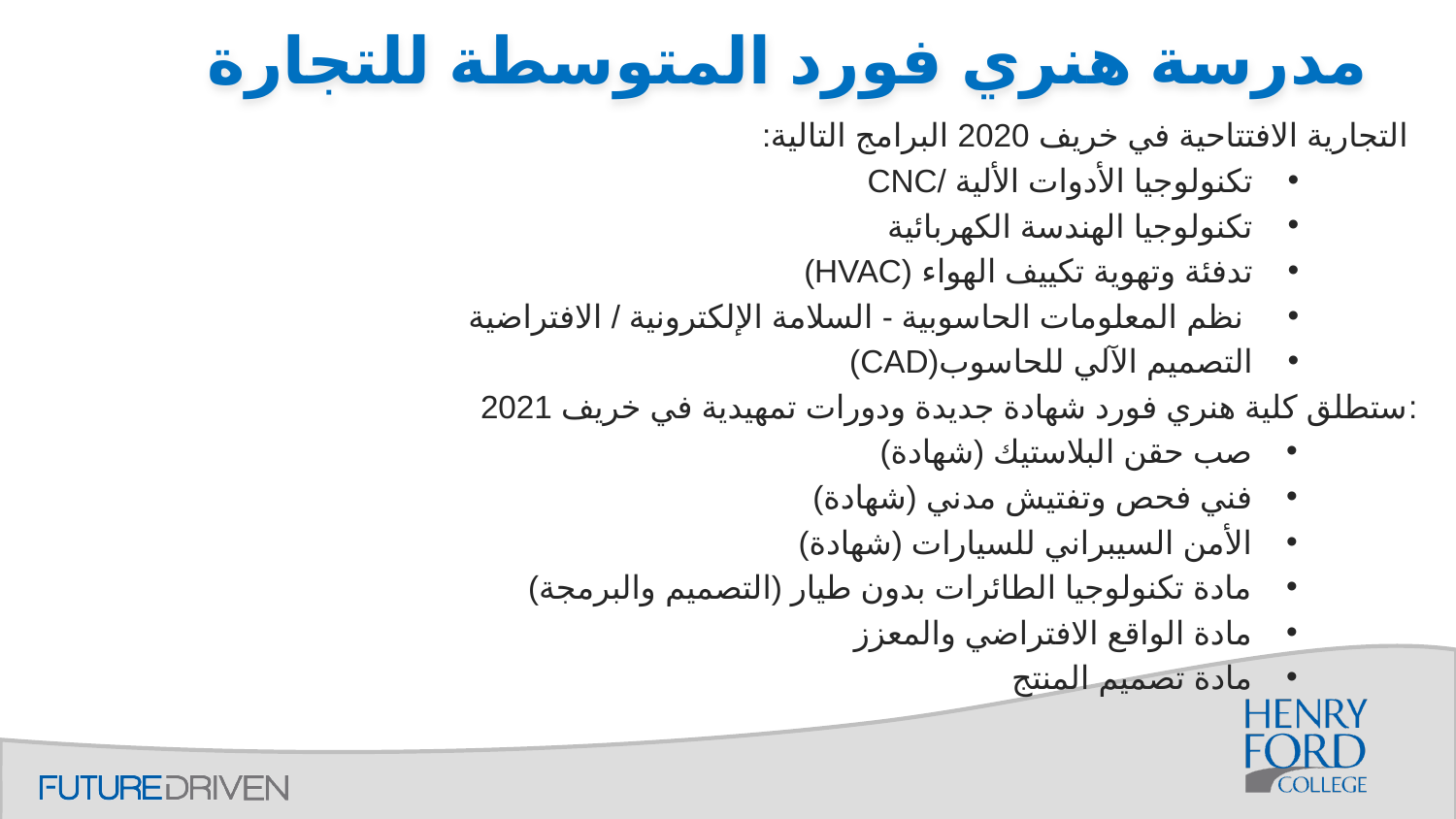

# مدرسة هنري فورد المتوسطة للتجارة
 التجارية الافتتاحية في خريف 2020 البرامج التالية:
تكنولوجيا الأدوات الألية /CNC
تكنولوجيا الهندسة الكهربائية
تدفئة وتهوية تكييف الهواء (HVAC)
 نظم المعلومات الحاسوبية - السلامة الإلكترونية / الافتراضية
التصميم الآلي للحاسوب(CAD)
ستطلق كلية هنري فورد شهادة جديدة ودورات تمهيدية في خريف 2021:
صب حقن البلاستيك (شهادة)
فني فحص وتفتيش مدني (شهادة)
الأمن السيبراني للسيارات (شهادة)
مادة تكنولوجيا الطائرات بدون طيار (التصميم والبرمجة)
مادة الواقع الافتراضي والمعزز
مادة تصميم المنتج